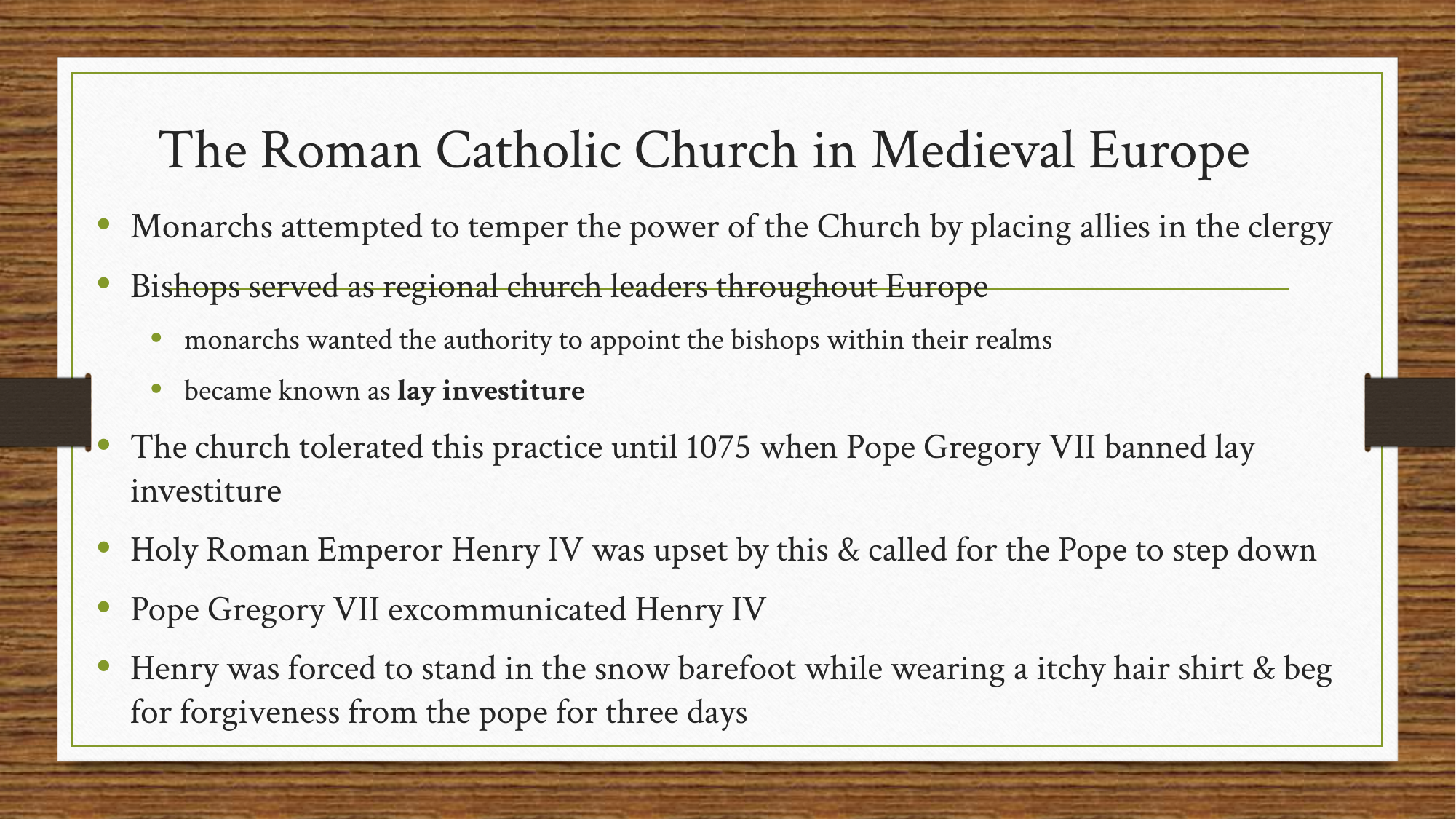

# The Roman Catholic Church in Medieval Europe
Monarchs attempted to temper the power of the Church by placing allies in the clergy
Bishops served as regional church leaders throughout Europe
monarchs wanted the authority to appoint the bishops within their realms
became known as lay investiture
The church tolerated this practice until 1075 when Pope Gregory VII banned lay investiture
Holy Roman Emperor Henry IV was upset by this & called for the Pope to step down
Pope Gregory VII excommunicated Henry IV
Henry was forced to stand in the snow barefoot while wearing a itchy hair shirt & beg for forgiveness from the pope for three days